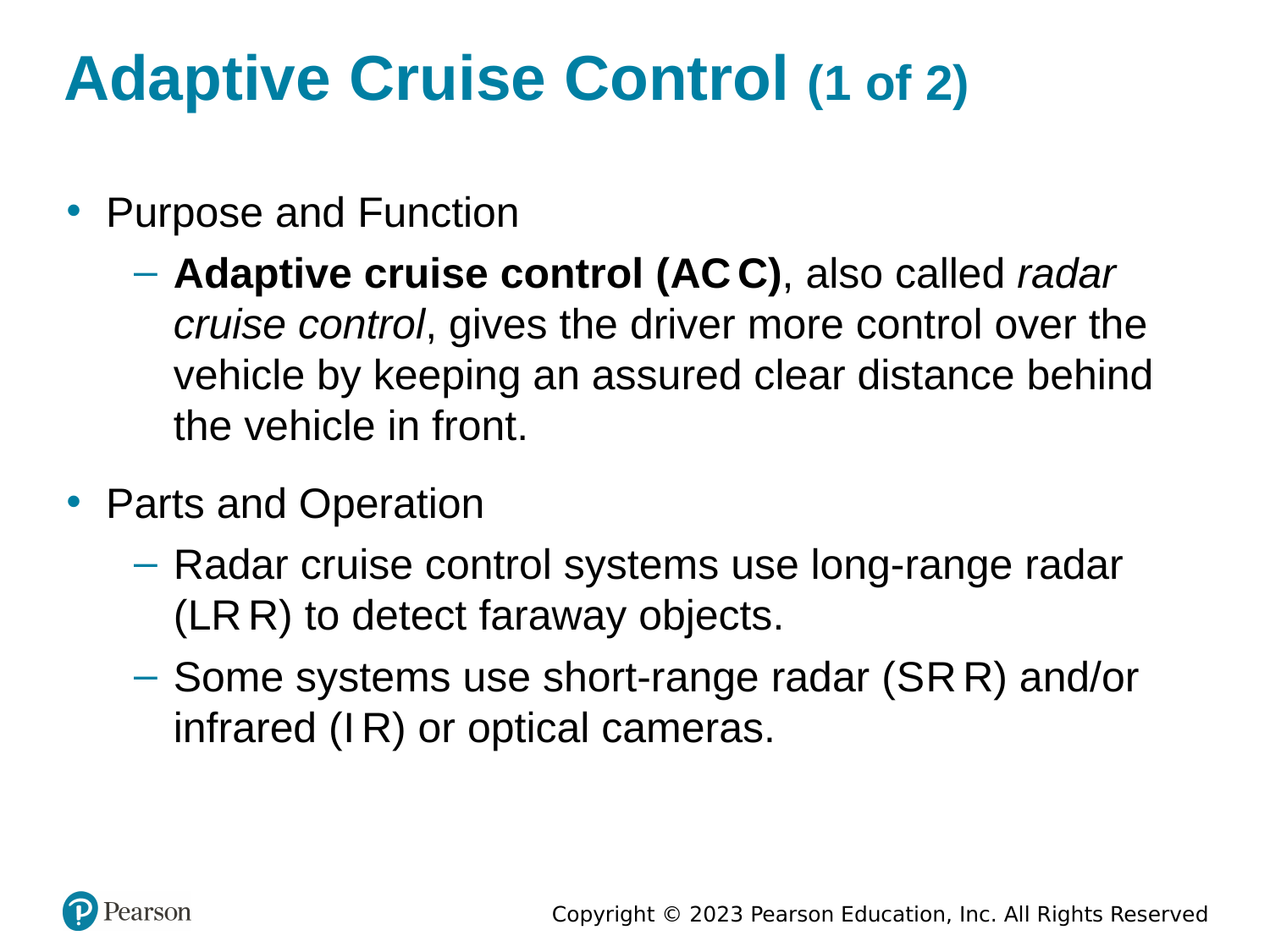

# Adaptive Cruise Control (1 of 2)
Purpose and Function
Adaptive cruise control (A C C), also called radar cruise control, gives the driver more control over the vehicle by keeping an assured clear distance behind the vehicle in front.
Parts and Operation
Radar cruise control systems use long-range radar (L R R) to detect faraway objects.
Some systems use short-range radar (S R R) and/or infrared (I R) or optical cameras.